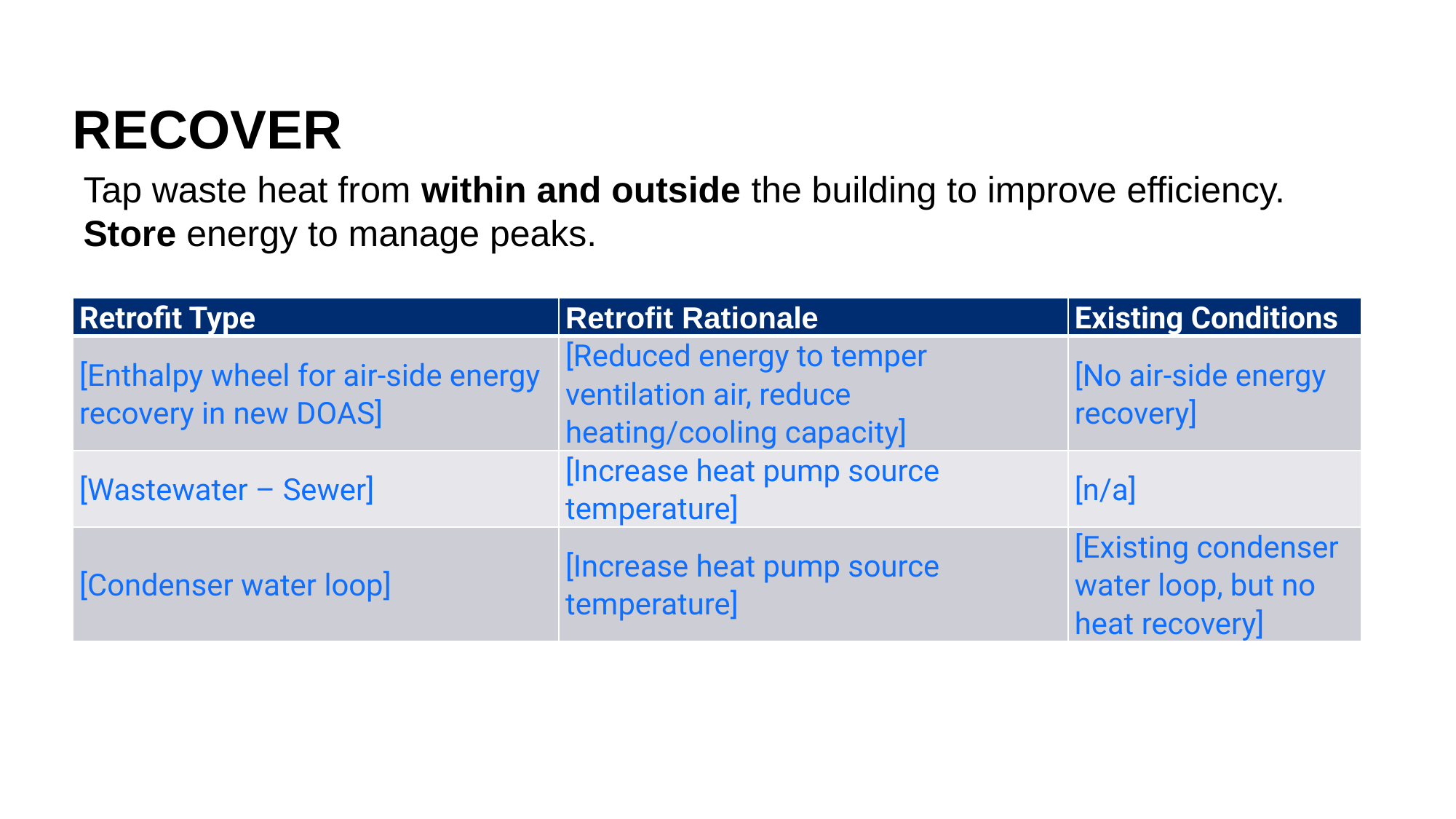

# RECOVER
Tap waste heat from within and outside the building to improve efficiency. Store energy to manage peaks.
| Retrofit Type | Retrofit Rationale | Existing Conditions |
| --- | --- | --- |
| [Enthalpy wheel for air-side energy recovery in new DOAS] | [Reduced energy to temper ventilation air, reduce heating/cooling capacity] | [No air-side energy recovery] |
| [Wastewater – Sewer] | [Increase heat pump source temperature] | [n/a] |
| [Condenser water loop] | [Increase heat pump source temperature] | [Existing condenser water loop, but no heat recovery] |